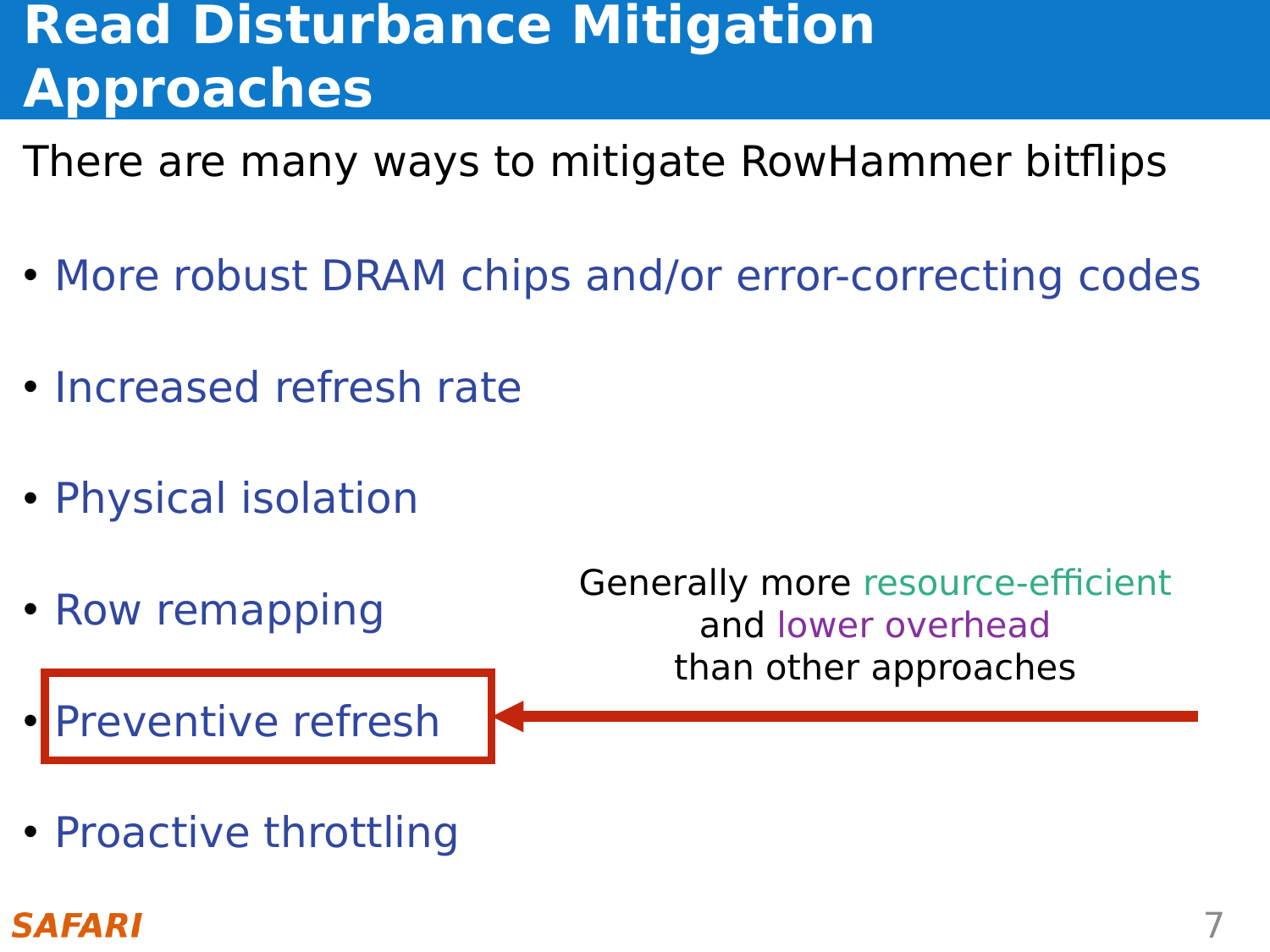

# Read Disturbance Mitigation Approaches
There are many ways to mitigate RowHammer bitflips
More robust DRAM chips and/or error-correcting codes

Increased refresh rate

Physical isolation

Row remapping

Preventive refresh

Proactive throttling

Generally more resource-efficient
and lower overhead
than other approaches